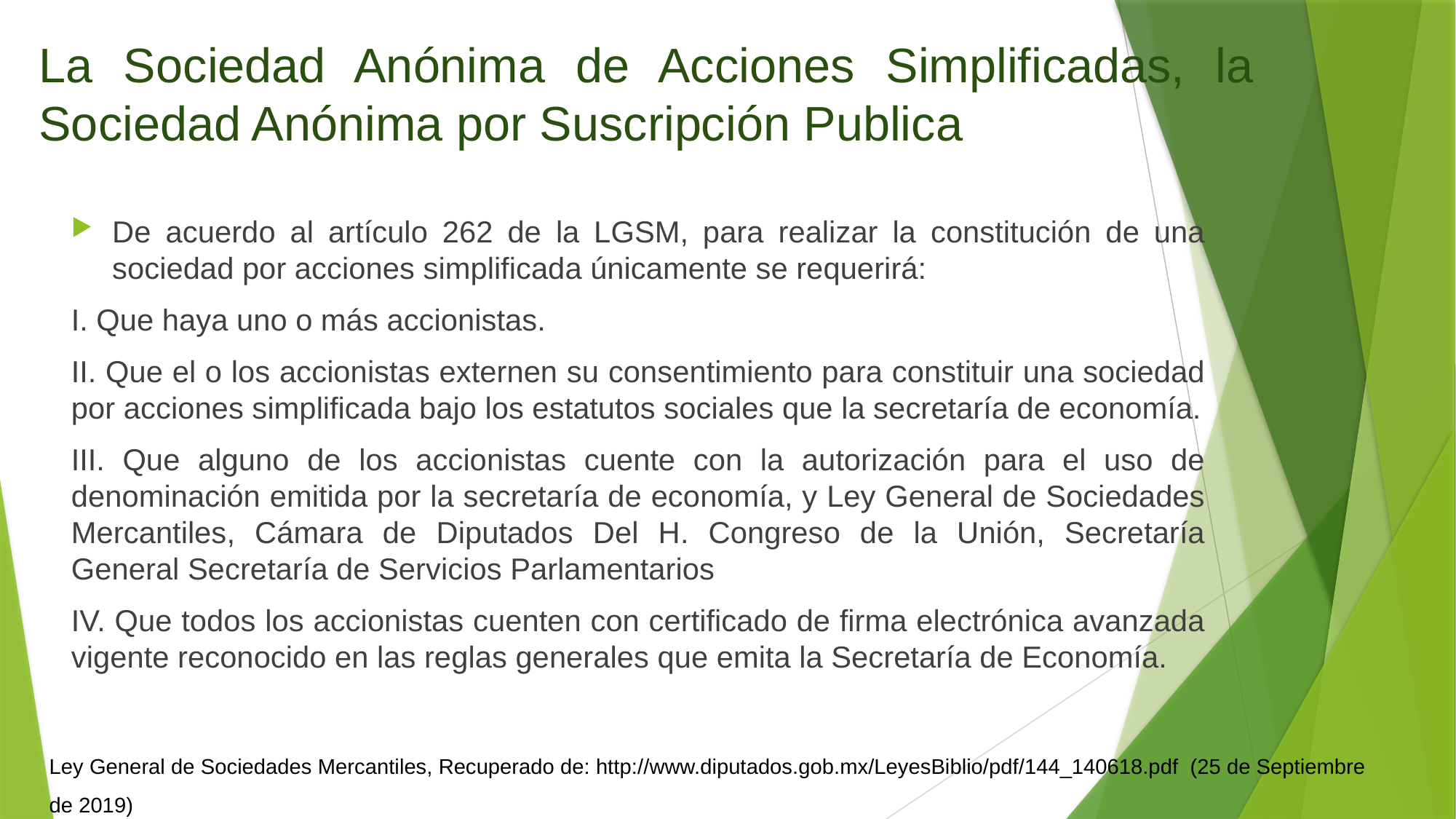

# La Sociedad Anónima de Acciones Simplificadas, la Sociedad Anónima por Suscripción Publica
De acuerdo al artículo 262 de la LGSM, para realizar la constitución de una sociedad por acciones simplificada únicamente se requerirá:
I. Que haya uno o más accionistas.
II. Que el o los accionistas externen su consentimiento para constituir una sociedad por acciones simplificada bajo los estatutos sociales que la secretaría de economía.
III. Que alguno de los accionistas cuente con la autorización para el uso de denominación emitida por la secretaría de economía, y Ley General de Sociedades Mercantiles, Cámara de Diputados Del H. Congreso de la Unión, Secretaría General Secretaría de Servicios Parlamentarios
IV. Que todos los accionistas cuenten con certificado de firma electrónica avanzada vigente reconocido en las reglas generales que emita la Secretaría de Economía.
Ley General de Sociedades Mercantiles, Recuperado de: http://www.diputados.gob.mx/LeyesBiblio/pdf/144_140618.pdf  (25 de Septiembre de 2019)